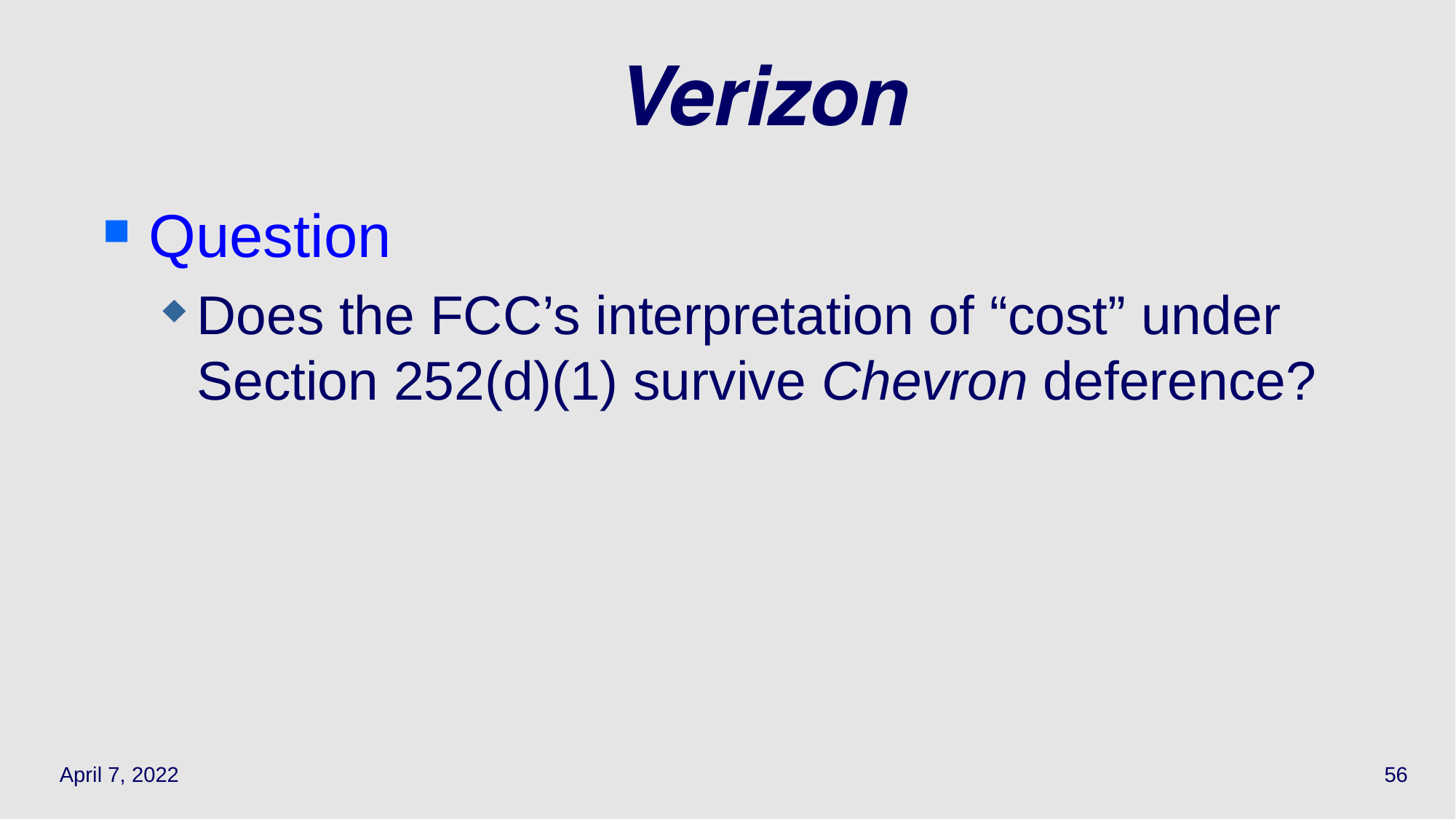

56
# Verizon
Question
Does the FCC’s interpretation of “cost” under Section 252(d)(1) survive Chevron deference?
April 7, 2022